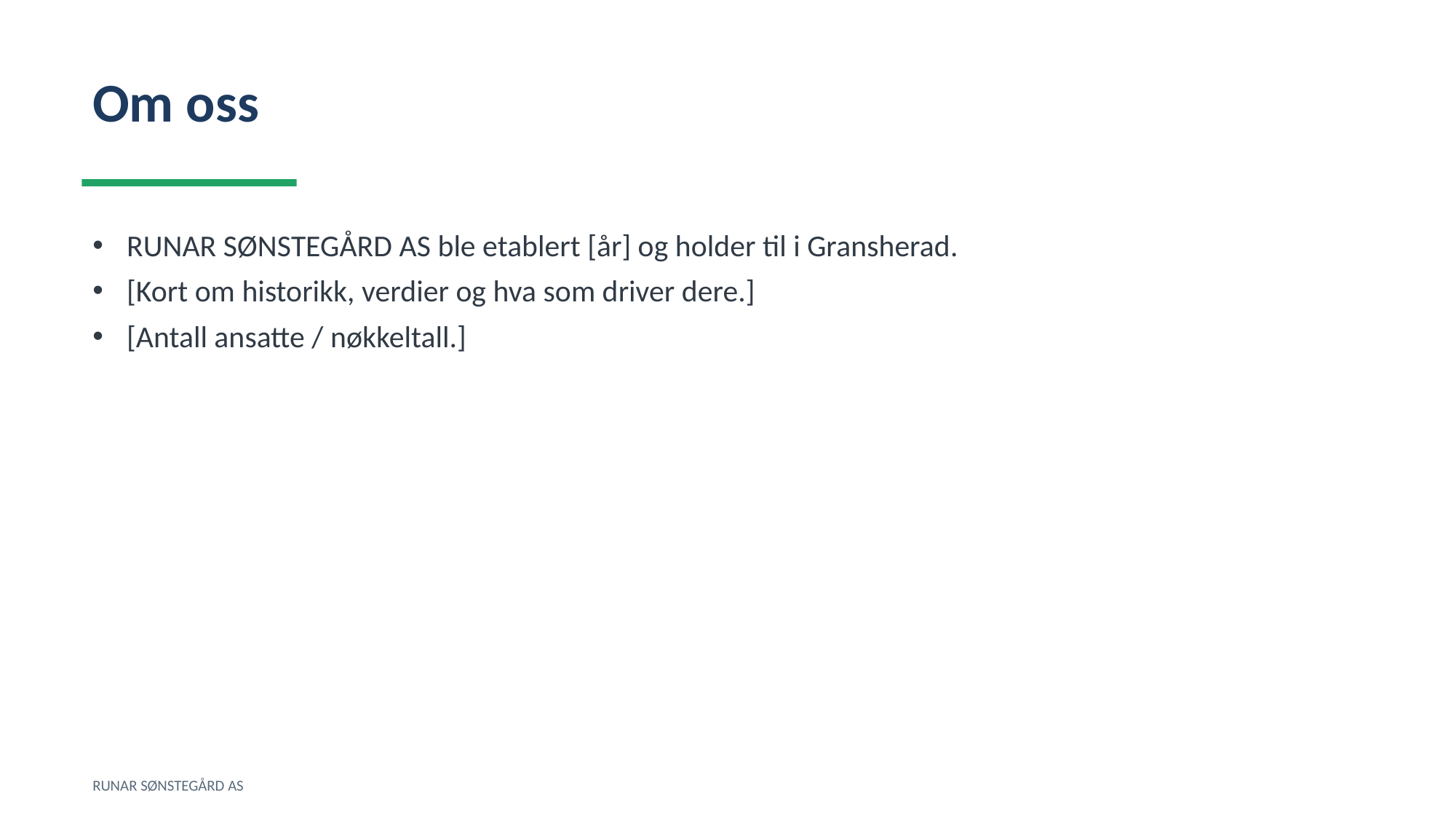

Om oss

RUNAR SØNSTEGÅRD AS ble etablert [år] og holder til i Gransherad.
[Kort om historikk, verdier og hva som driver dere.]
[Antall ansatte / nøkkeltall.]
RUNAR SØNSTEGÅRD AS